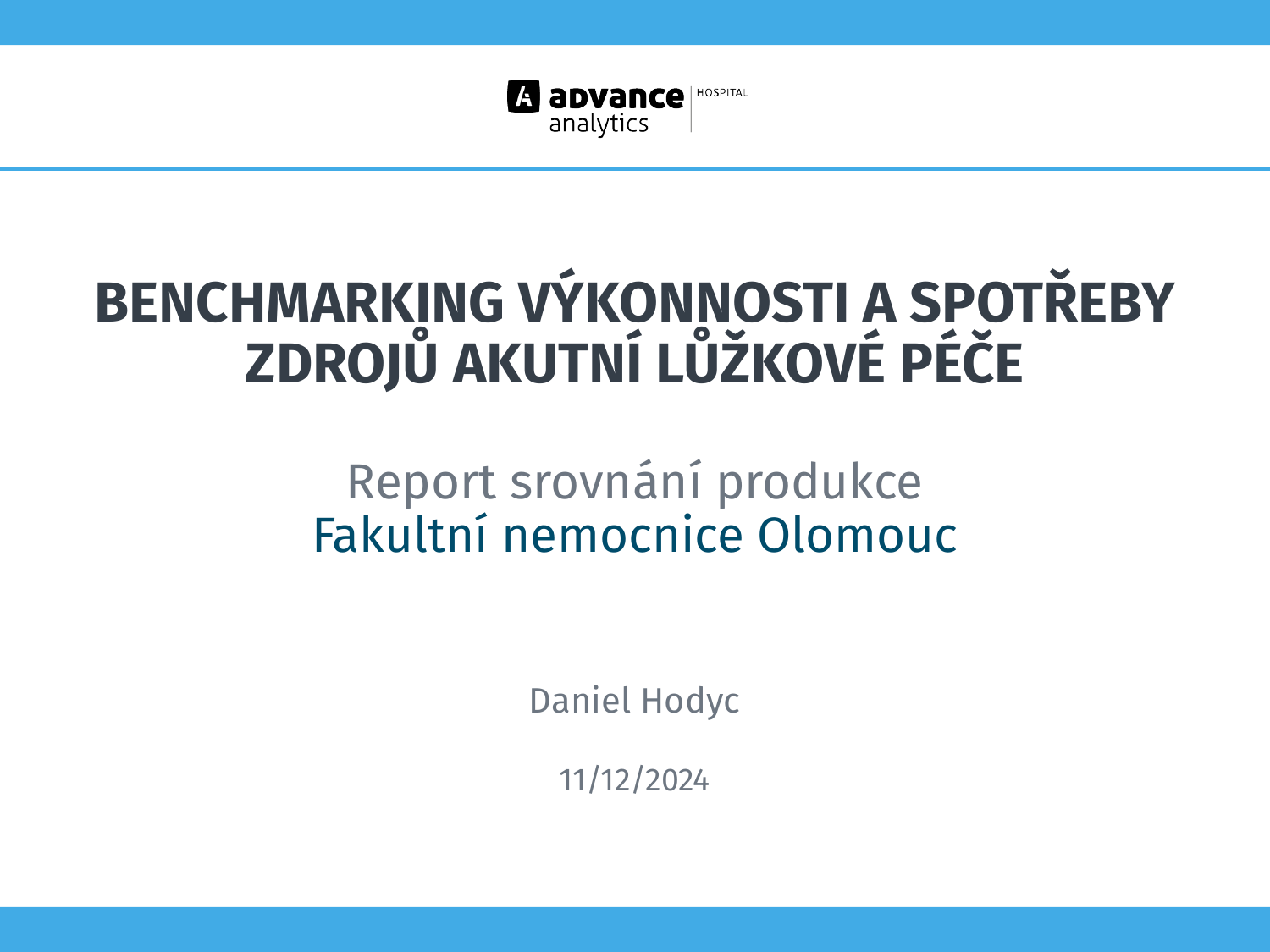

# BENCHMARKING VÝKONNOSTI A SPOTŘEBY ZDROJŮ AKUTNÍ LŮŽKOVÉ PÉČE Report srovnání produkce Fakultní nemocnice Olomouc
Daniel Hodyc
11/12/2024